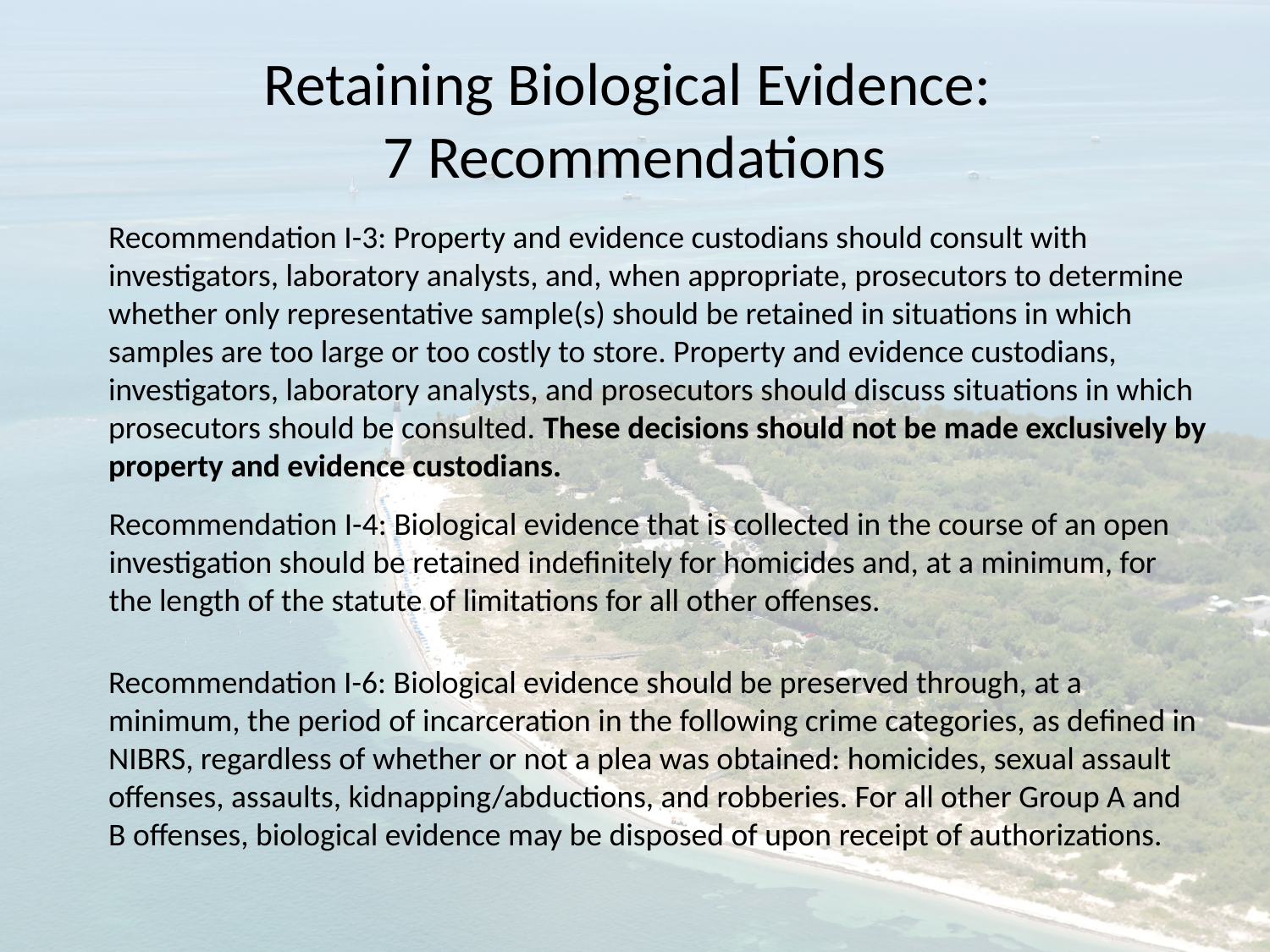

# Retaining Biological Evidence: 7 Recommendations
Recommendation I-3: Property and evidence custodians should consult with investigators, laboratory analysts, and, when appropriate, prosecutors to determine whether only representative sample(s) should be retained in situations in which samples are too large or too costly to store. Property and evidence custodians, investigators, laboratory analysts, and prosecutors should discuss situations in which prosecutors should be consulted. These decisions should not be made exclusively by property and evidence custodians.

Recommendation I-4: Biological evidence that is collected in the course of an open investigation should be retained indefinitely for homicides and, at a minimum, for the length of the statute of limitations for all other offenses.
Recommendation I-6: Biological evidence should be preserved through, at a minimum, the period of incarceration in the following crime categories, as defined in NIBRS, regardless of whether or not a plea was obtained: homicides, sexual assault offenses, assaults, kidnapping/abductions, and robberies. For all other Group A and B offenses, biological evidence may be disposed of upon receipt of authorizations.